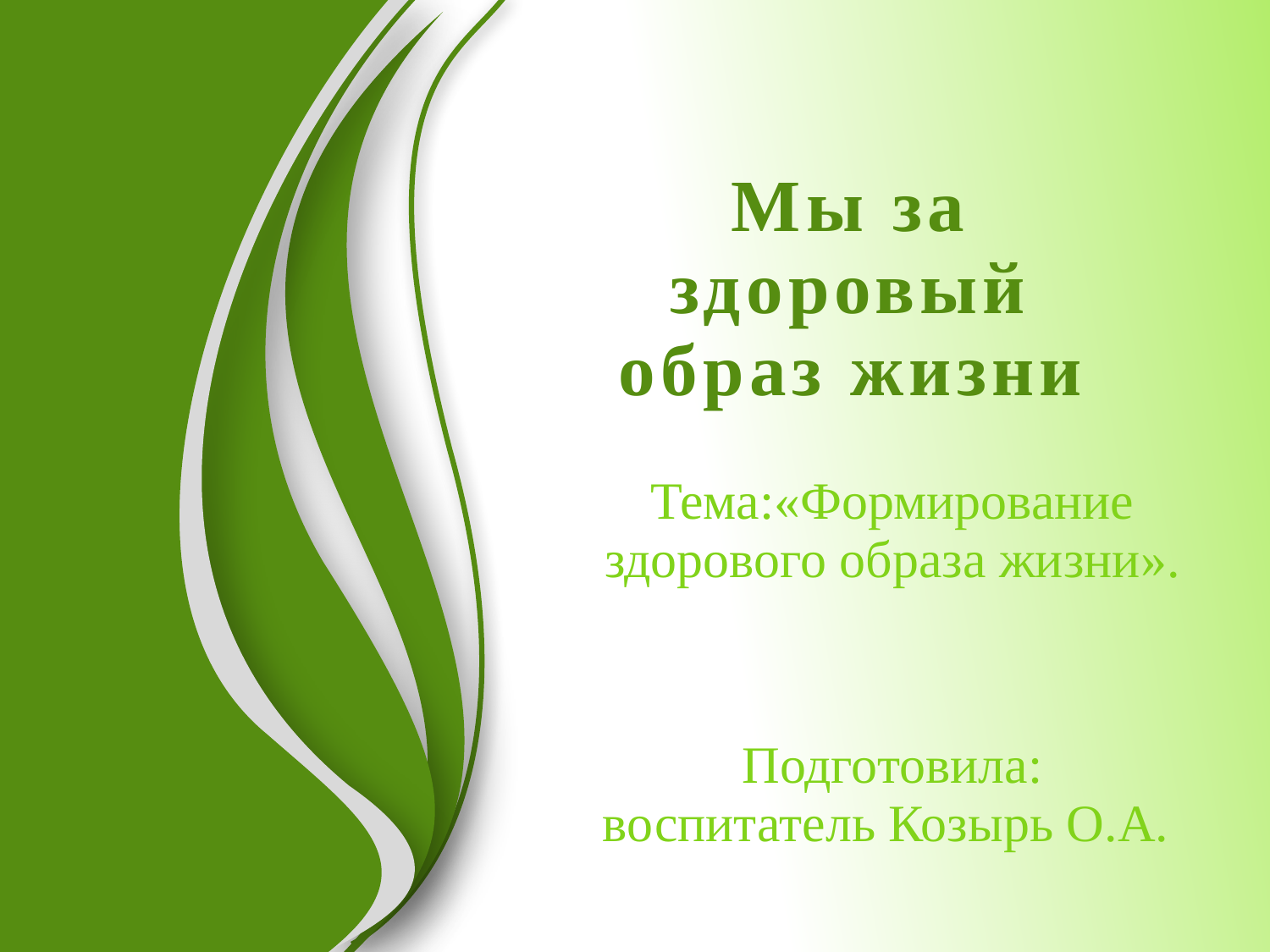

# Мы за здоровый образ жизни
Тема:«Формирование здорового образа жизни».

Подготовила: воспитатель Козырь О.А.